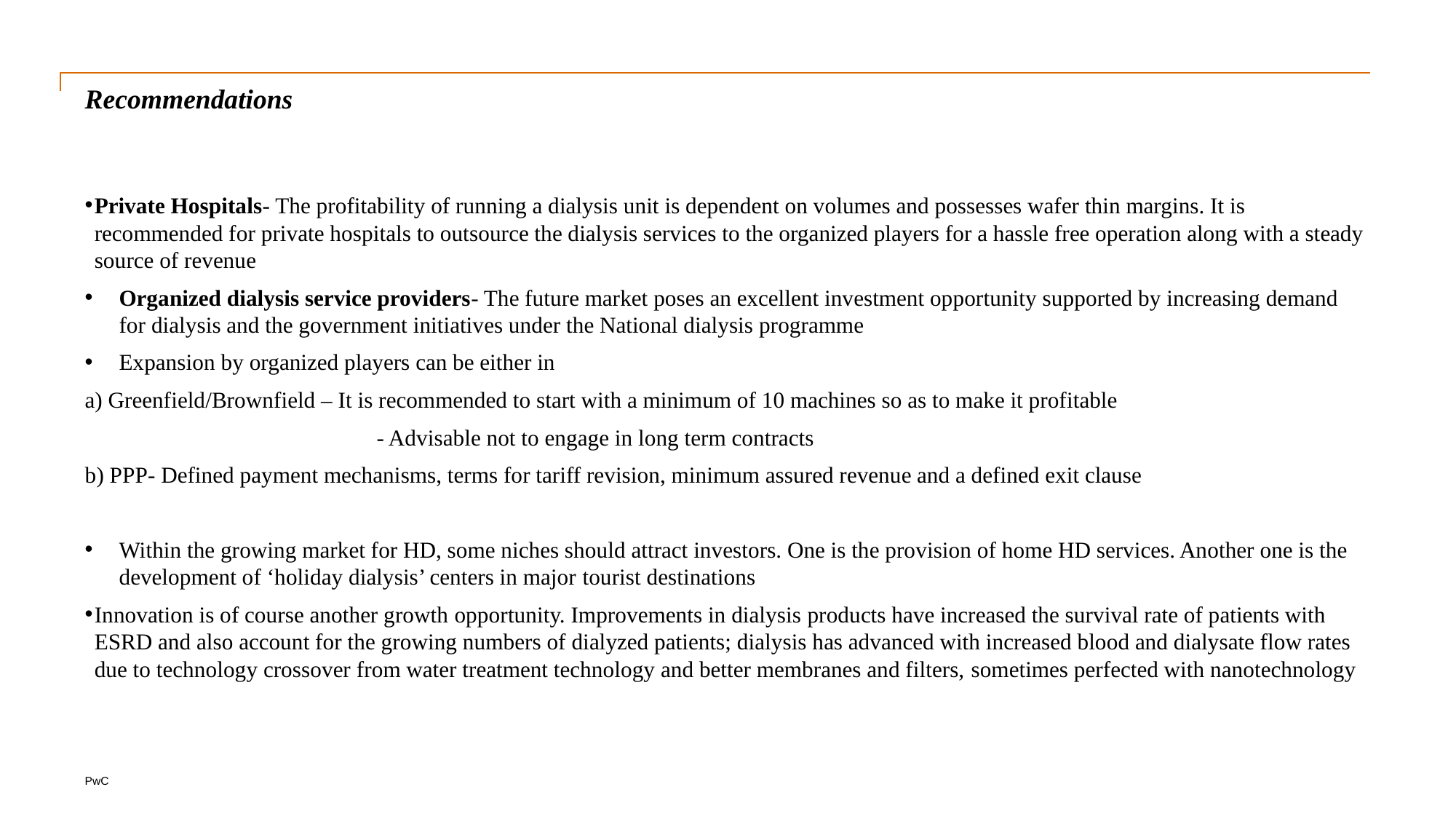

# Recommendations
Private Hospitals- The profitability of running a dialysis unit is dependent on volumes and possesses wafer thin margins. It is recommended for private hospitals to outsource the dialysis services to the organized players for a hassle free operation along with a steady source of revenue
Organized dialysis service providers- The future market poses an excellent investment opportunity supported by increasing demand for dialysis and the government initiatives under the National dialysis programme
Expansion by organized players can be either in
a) Greenfield/Brownfield – It is recommended to start with a minimum of 10 machines so as to make it profitable
		             - Advisable not to engage in long term contracts
b) PPP- Defined payment mechanisms, terms for tariff revision, minimum assured revenue and a defined exit clause

Within the growing market for HD, some niches should attract investors. One is the provision of home HD services. Another one is the development of ‘holiday dialysis’ centers in major tourist destinations
Innovation is of course another growth opportunity. Improvements in dialysis products have increased the survival rate of patients with ESRD and also account for the growing numbers of dialyzed patients; dialysis has advanced with increased blood and dialysate flow rates due to technology crossover from water treatment technology and better membranes and filters, sometimes perfected with nanotechnology